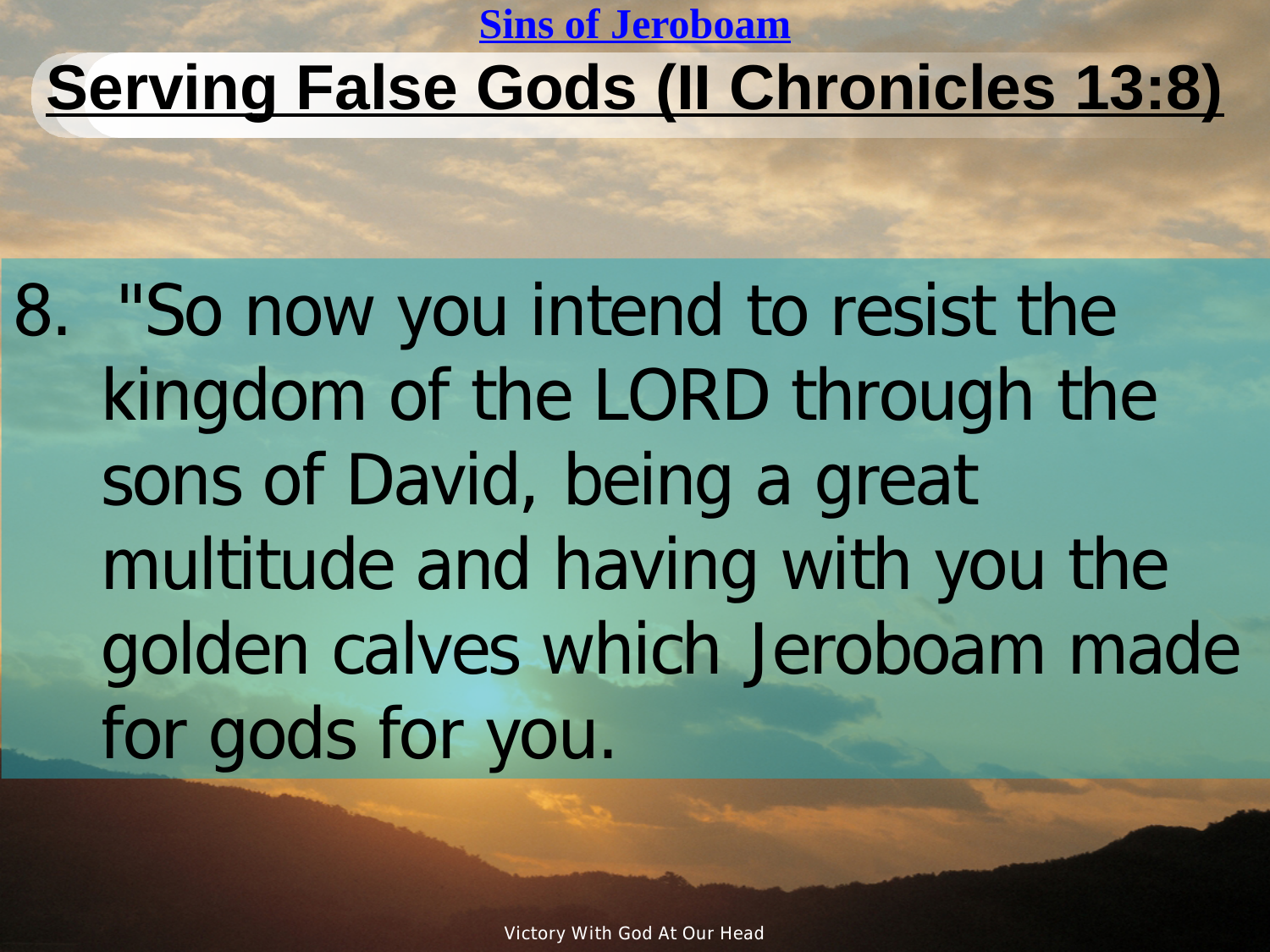

Sins of Jeroboam
# Serving False Gods (II Chronicles 13:8)
8.  "So now you intend to resist the kingdom of the LORD through the sons of David, being a great multitude and having with you the golden calves which Jeroboam made for gods for you.
Victory With God At Our Head